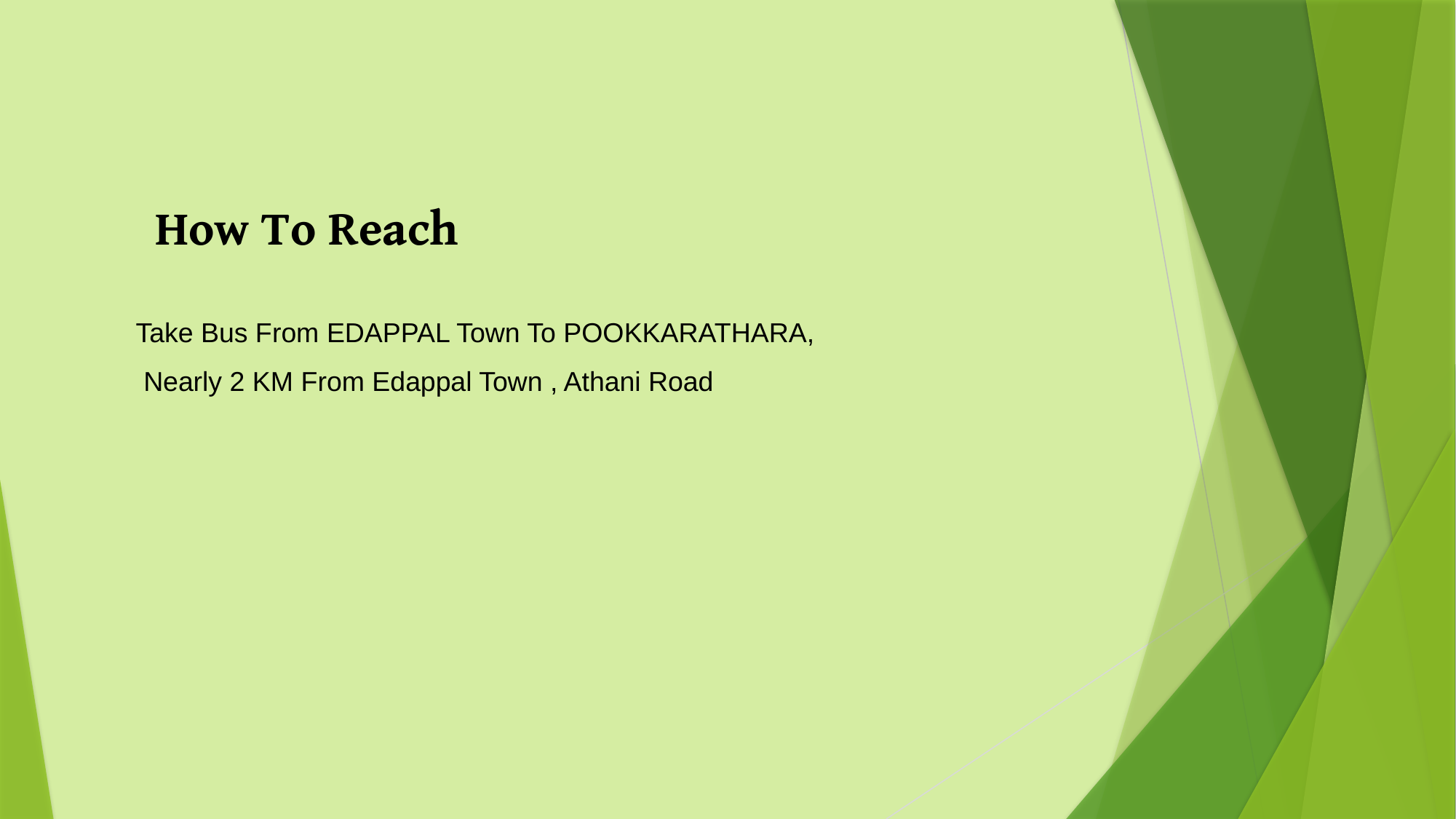

How To Reach
Take Bus From EDAPPAL Town To POOKKARATHARA,
 Nearly 2 KM From Edappal Town , Athani Road